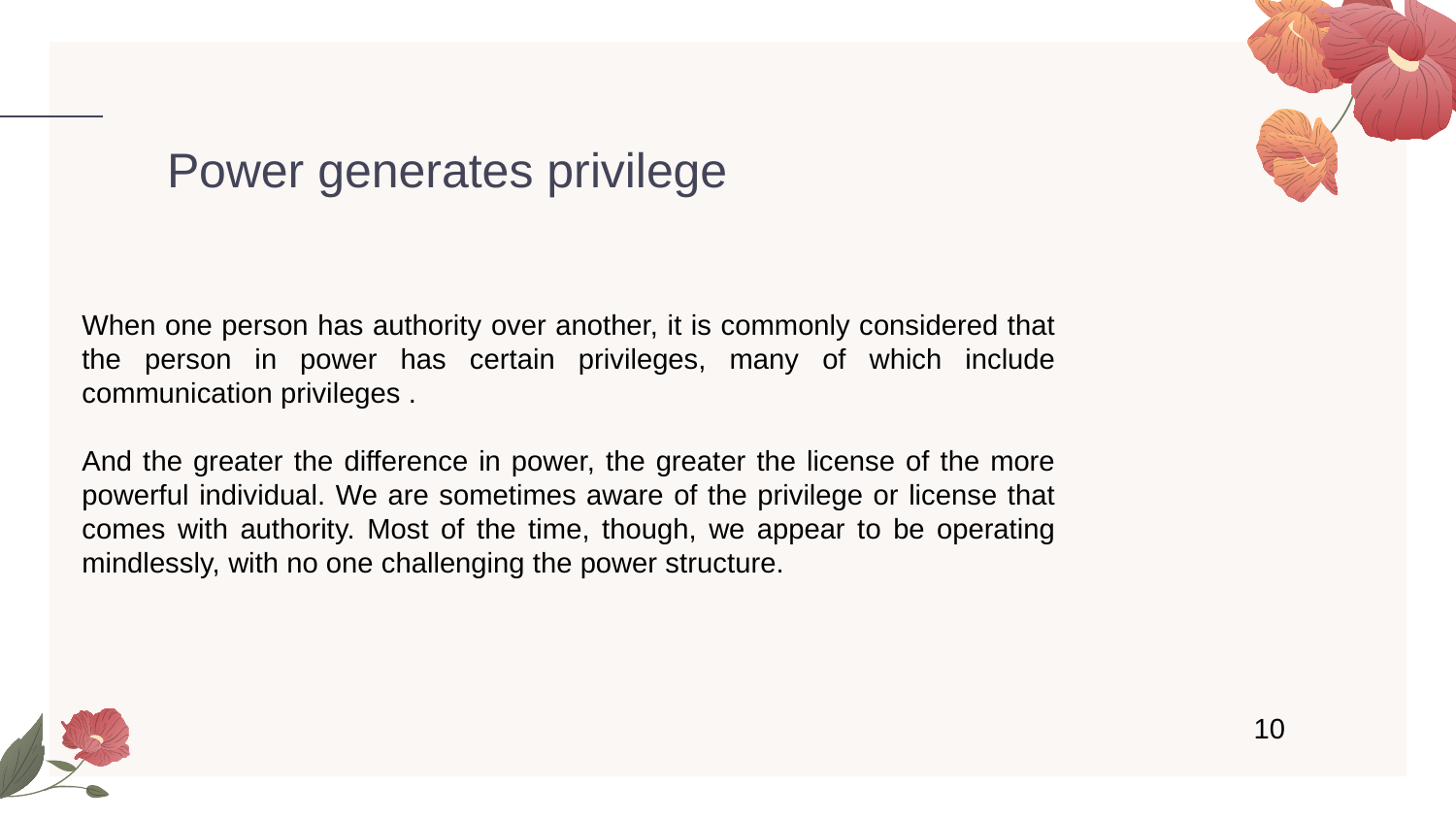

Power generates privilege
When one person has authority over another, it is commonly considered that the person in power has certain privileges, many of which include communication privileges .

And the greater the difference in power, the greater the license of the more powerful individual. We are sometimes aware of the privilege or license that comes with authority. Most of the time, though, we appear to be operating mindlessly, with no one challenging the power structure.
10